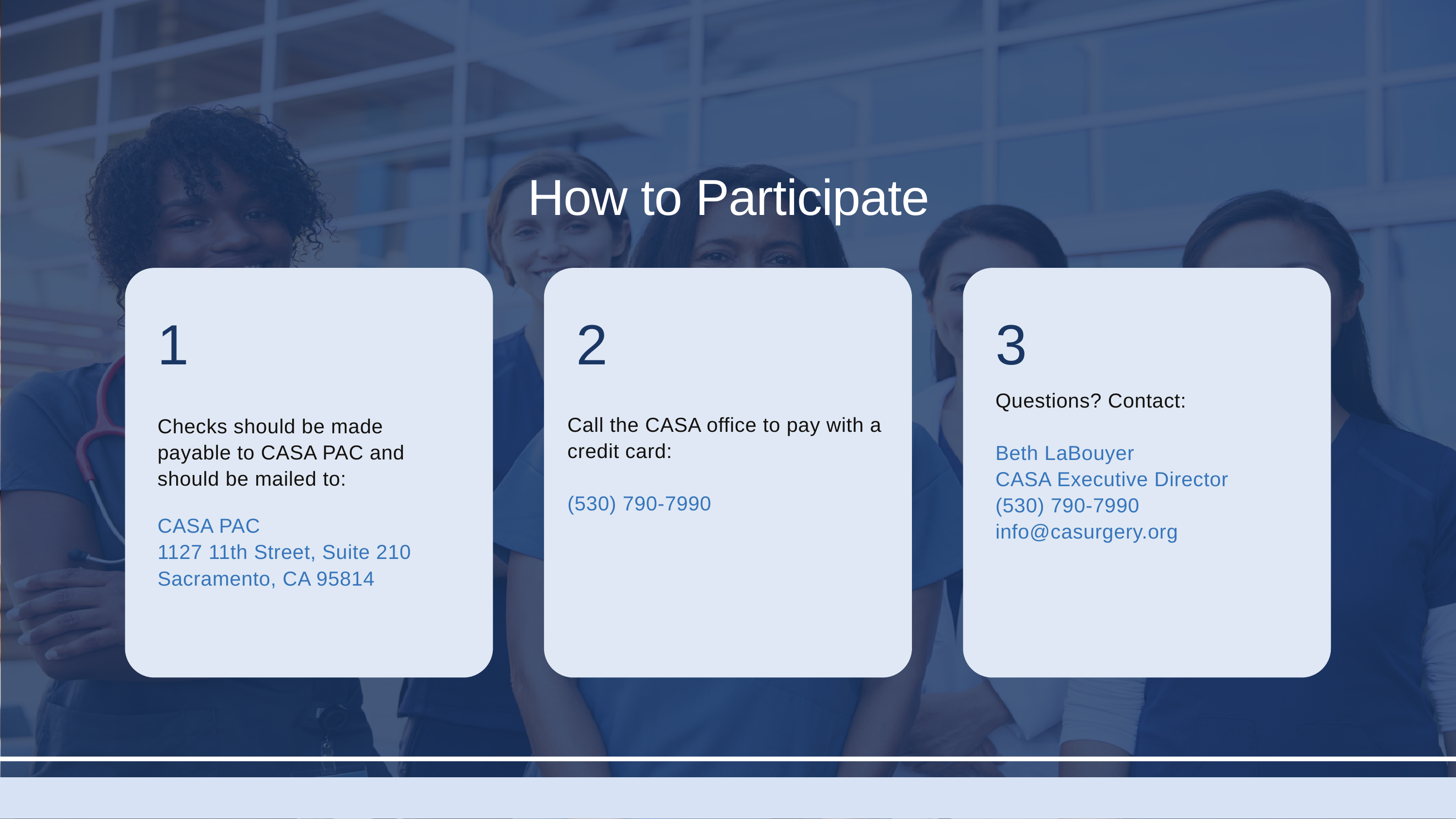

How to Participate

1
2
3
Questions? Contact:

Beth LaBouyer
CASA Executive Director
(530) 790-7990
info@casurgery.org
Call the CASA office to pay with a credit card:

(530) 790-7990
Checks should be made payable to CASA PAC and should be mailed to:
CASA PAC
1127 11th Street, Suite 210
Sacramento, CA 95814